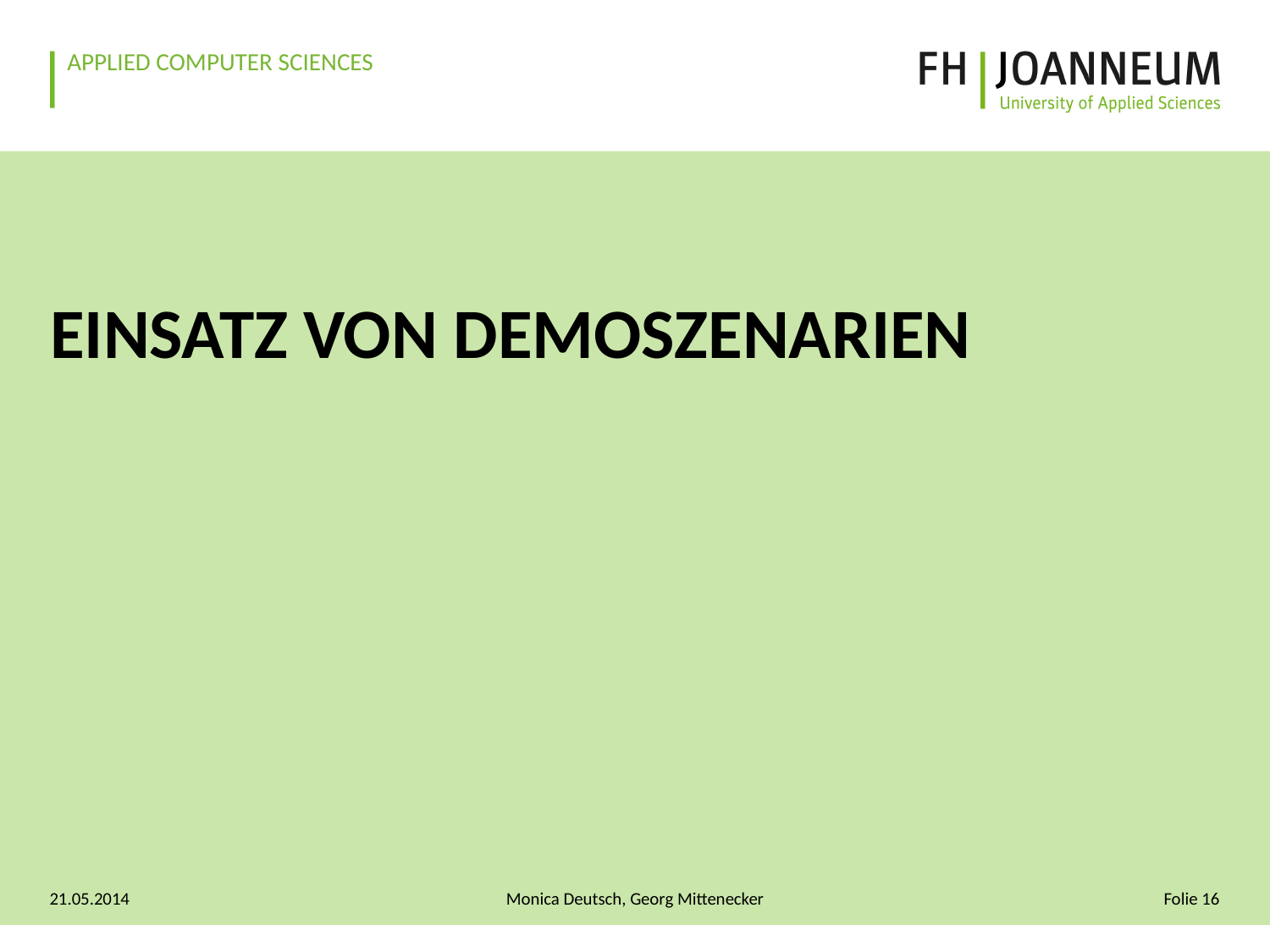

# Einsatz von Demoszenarien

21.05.2014
Monica Deutsch, Georg Mittenecker
Folie 16